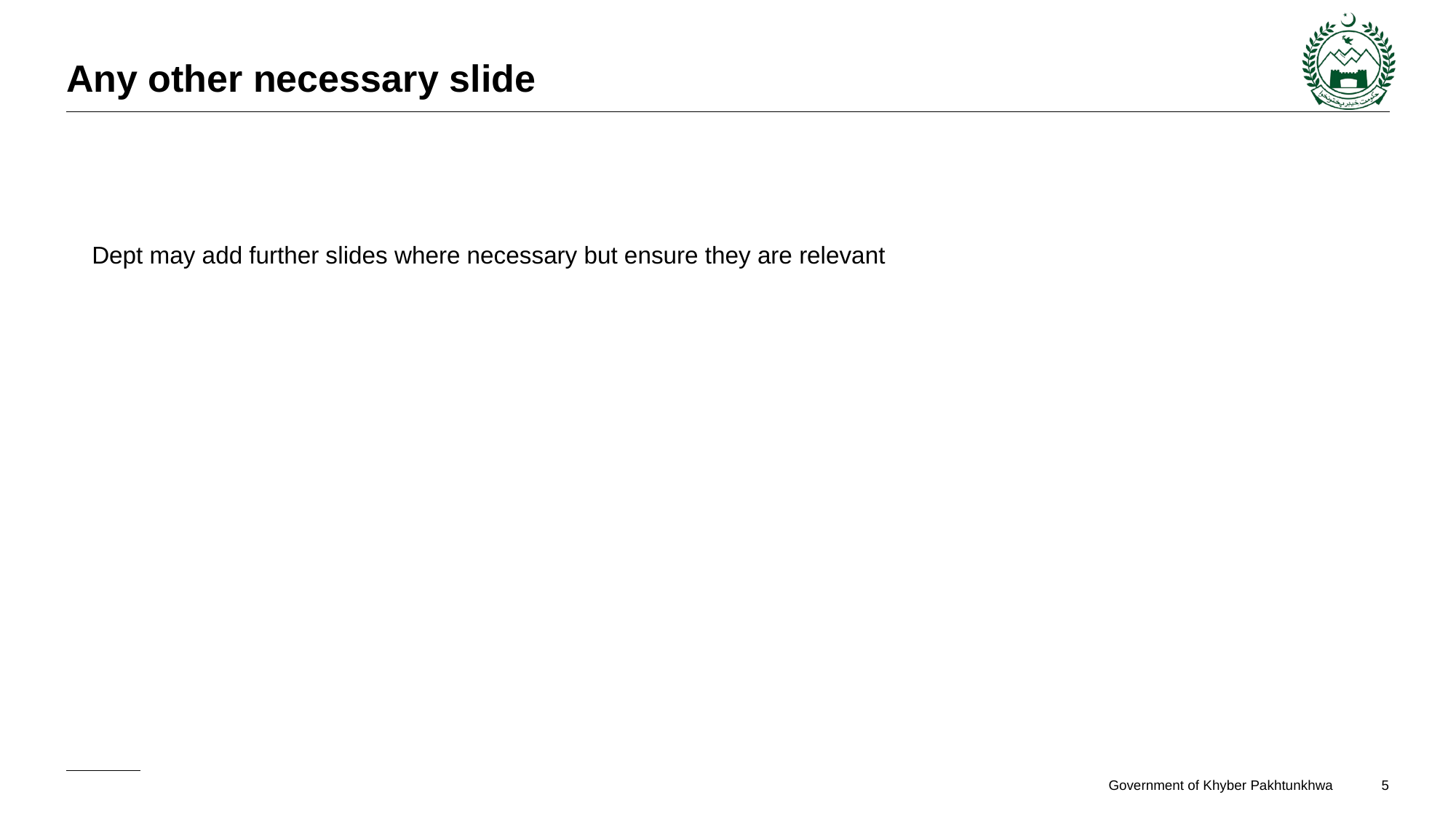

# Any other necessary slide
Dept may add further slides where necessary but ensure they are relevant